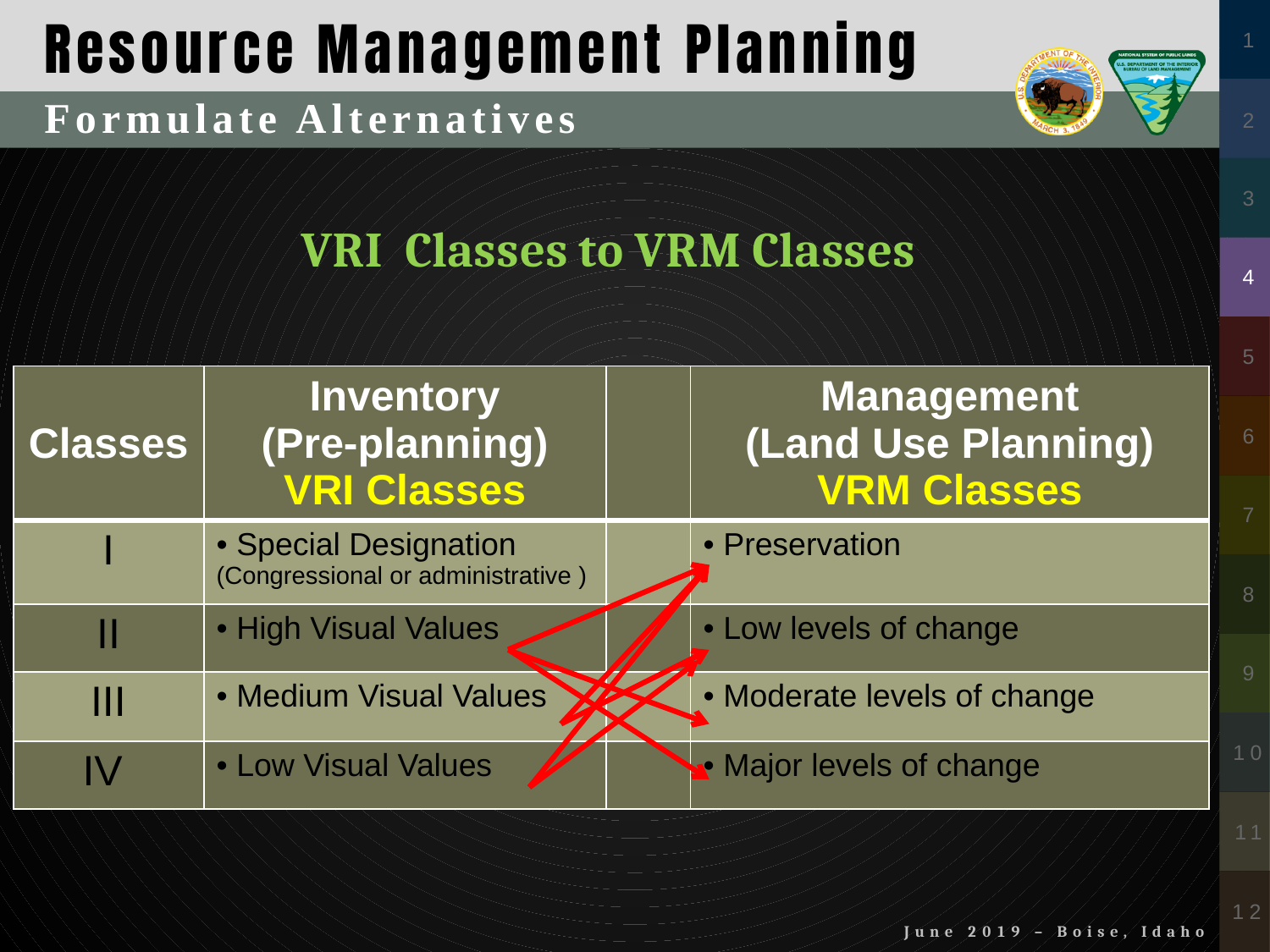

Formulate Alternatives
VRI  Classes to VRM Classes
| Classes | Inventory (Pre-planning) VRI Classes |  | Management (Land Use Planning) VRM Classes |
| --- | --- | --- | --- |
| I | Special Designation (Congressional or administrative ) |  | Preservation |
| II | High Visual Values |  | Low levels of change |
| III | Medium Visual Values |  | Moderate levels of change |
| IV | Low Visual Values |  | Major levels of change |